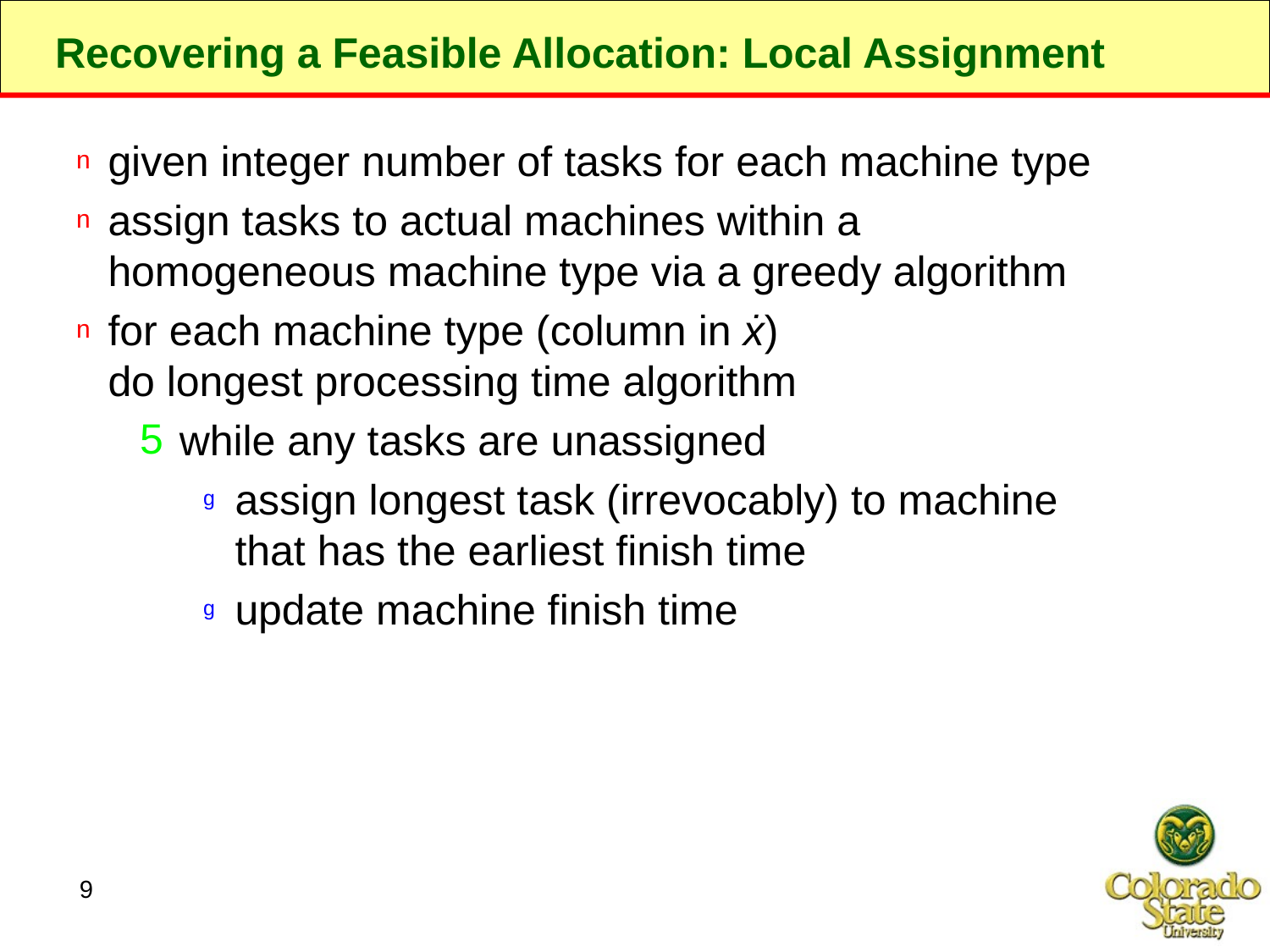

# Recovering a Feasible Allocation: Local Assignment
given integer number of tasks for each machine type
assign tasks to actual machines within a
homogeneous machine type via a greedy algorithm
for each machine type (column in ẋ)
do longest processing time algorithm
while any tasks are unassigned
assign longest task (irrevocably) to machine
that has the earliest finish time
update machine finish time
9